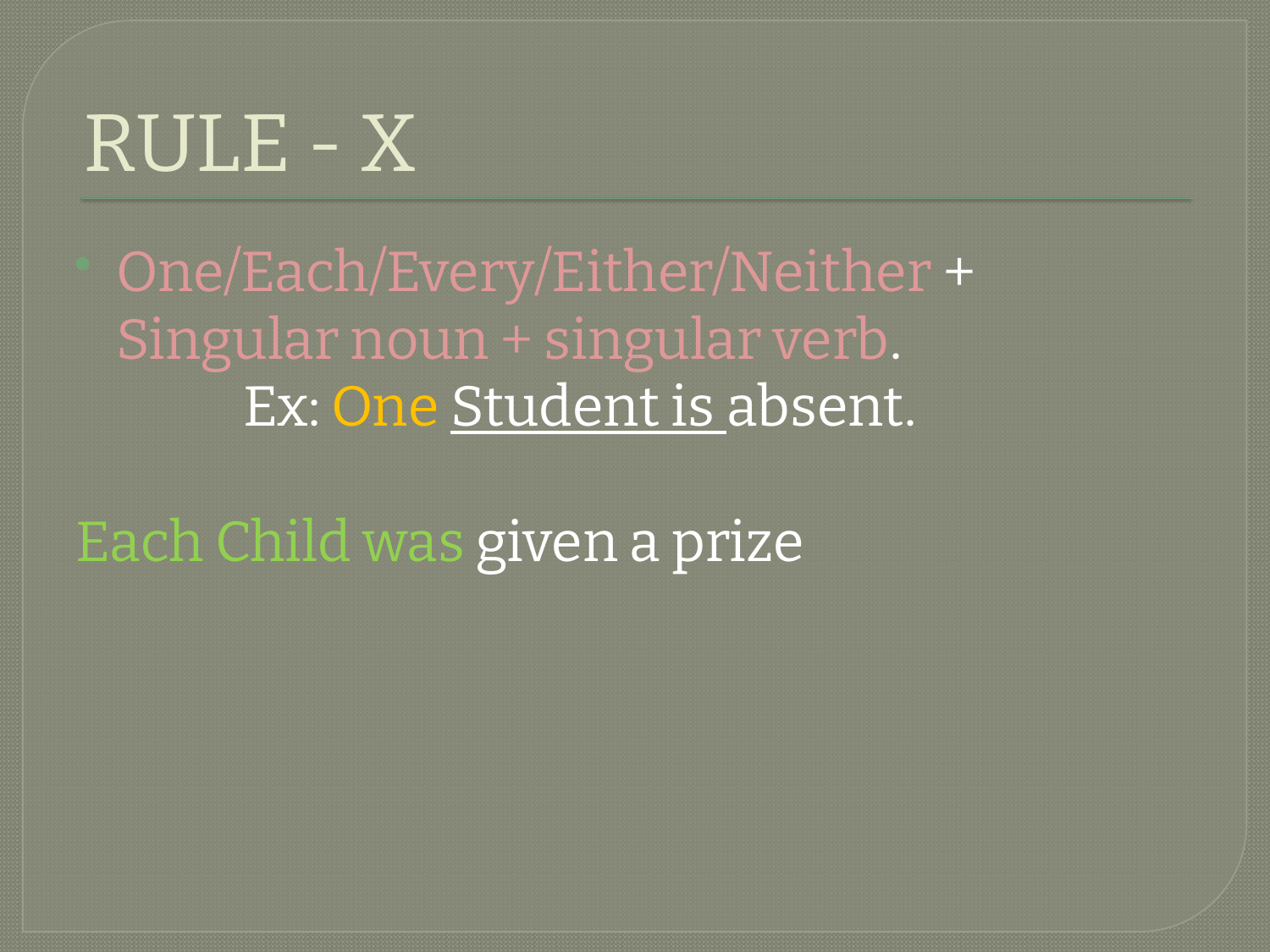

# RULE - X
One/Each/Every/Either/Neither + Singular noun + singular verb.
		Ex: One Student is absent.

Each Child was given a prize